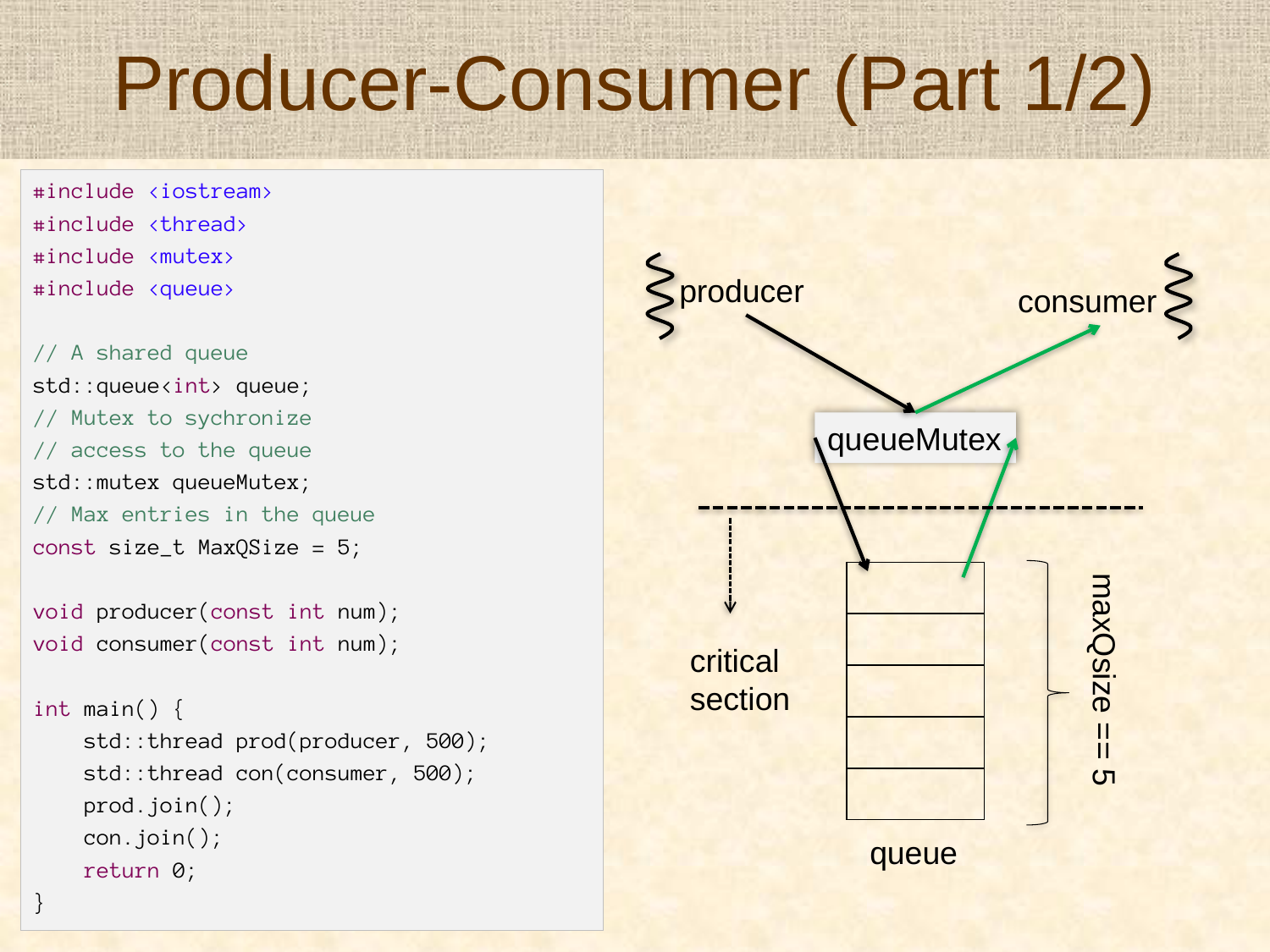

# Producer-Consumer (Part 1/2)
#include <iostream>
#include <thread>
#include <mutex>
#include <queue>

// A shared queue
std::queue<int> queue;
// Mutex to sychronize
// access to the queue
std::mutex queueMutex;
// Max entries in the queue
const size_t MaxQSize = 5;

void producer(const int num);
void consumer(const int num);

int main() {
    std::thread prod(producer, 500);
    std::thread con(consumer, 500);
    prod.join();
    con.join();
    return 0;
}

producer
consumer
queueMutex

|  |
| --- |
|  |
|  |
|  |
|  |
critical
section
maxQsize == 5
queue